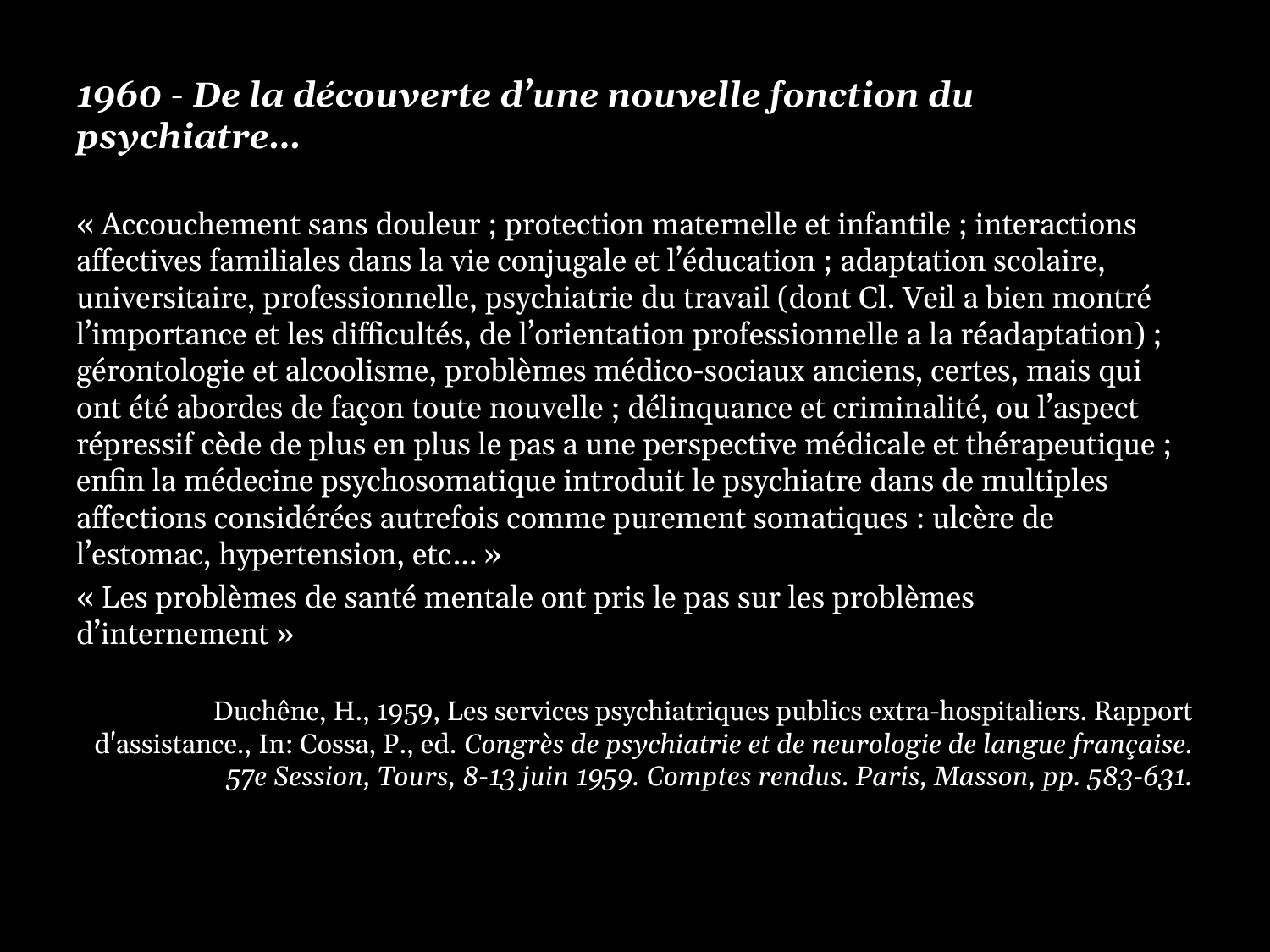

1960 - De la découverte d’une nouvelle fonction du psychiatre…

« Accouchement sans douleur ; protection maternelle et infantile ; interactions affectives familiales dans la vie conjugale et l’éducation ; adaptation scolaire, universitaire, professionnelle, psychiatrie du travail (dont Cl. Veil a bien montré l’importance et les difficultés, de l’orientation professionnelle a la réadaptation) ; gérontologie et alcoolisme, problèmes médico-sociaux anciens, certes, mais qui ont été abordes de façon toute nouvelle ; délinquance et criminalité, ou l’aspect répressif cède de plus en plus le pas a une perspective médicale et thérapeutique ; enfin la médecine psychosomatique introduit le psychiatre dans de multiples affections considérées autrefois comme purement somatiques : ulcère de l’estomac, hypertension, etc… »
« Les problèmes de santé mentale ont pris le pas sur les problèmes d’internement »

Duchêne, H., 1959, Les services psychiatriques publics extra-hospitaliers. Rapport d'assistance., In: Cossa, P., ed. Congrès de psychiatrie et de neurologie de langue française. 57e Session, Tours, 8-13 juin 1959. Comptes rendus. Paris, Masson, pp. 583-631.